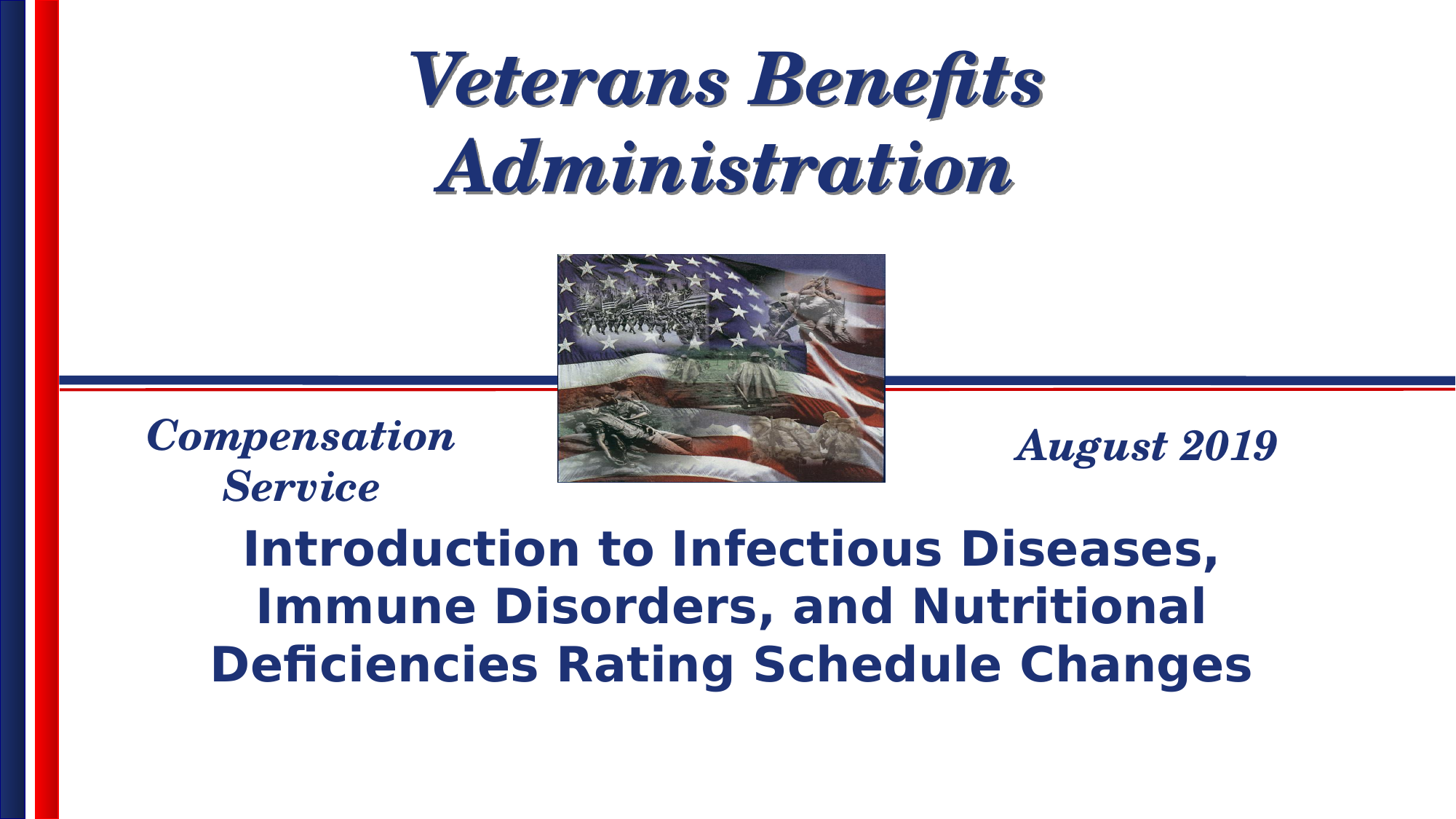

Compensation Service
August 2019
Introduction to Infectious Diseases, Immune Disorders, and Nutritional Deficiencies Rating Schedule Changes